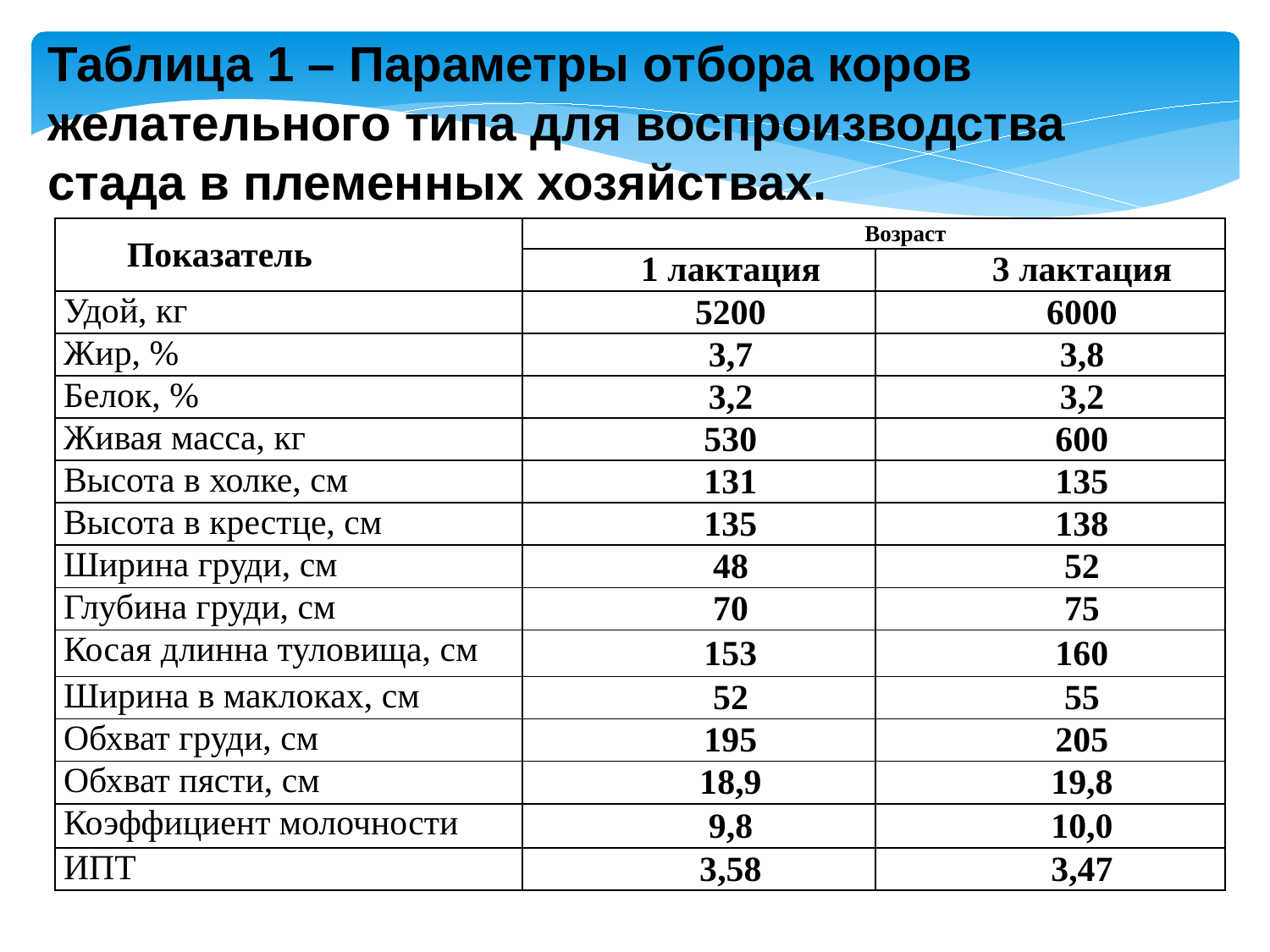

Таблица 1 – Параметры отбора коров желательного типа для воспроизводства стада в племенных хозяйствах.
| Показатель | Возраст |  |
| --- | --- | --- |
|  | 1 лактация | 3 лактация |
| Удой, кг | 5200 | 6000 |
| Жир, % | 3,7 | 3,8 |
| Белок, % | 3,2 | 3,2 |
| Живая масса, кг | 530 | 600 |
| Высота в холке, см | 131 | 135 |
| Высота в крестце, см | 135 | 138 |
| Ширина груди, см | 48 | 52 |
| Глубина груди, см | 70 | 75 |
| Косая длинна туловища, см | 153 | 160 |
| Ширина в маклоках, см | 52 | 55 |
| Обхват груди, см | 195 | 205 |
| Обхват пясти, см | 18,9 | 19,8 |
| Коэффициент молочности | 9,8 | 10,0 |
| ИПТ | 3,58 | 3,47 |